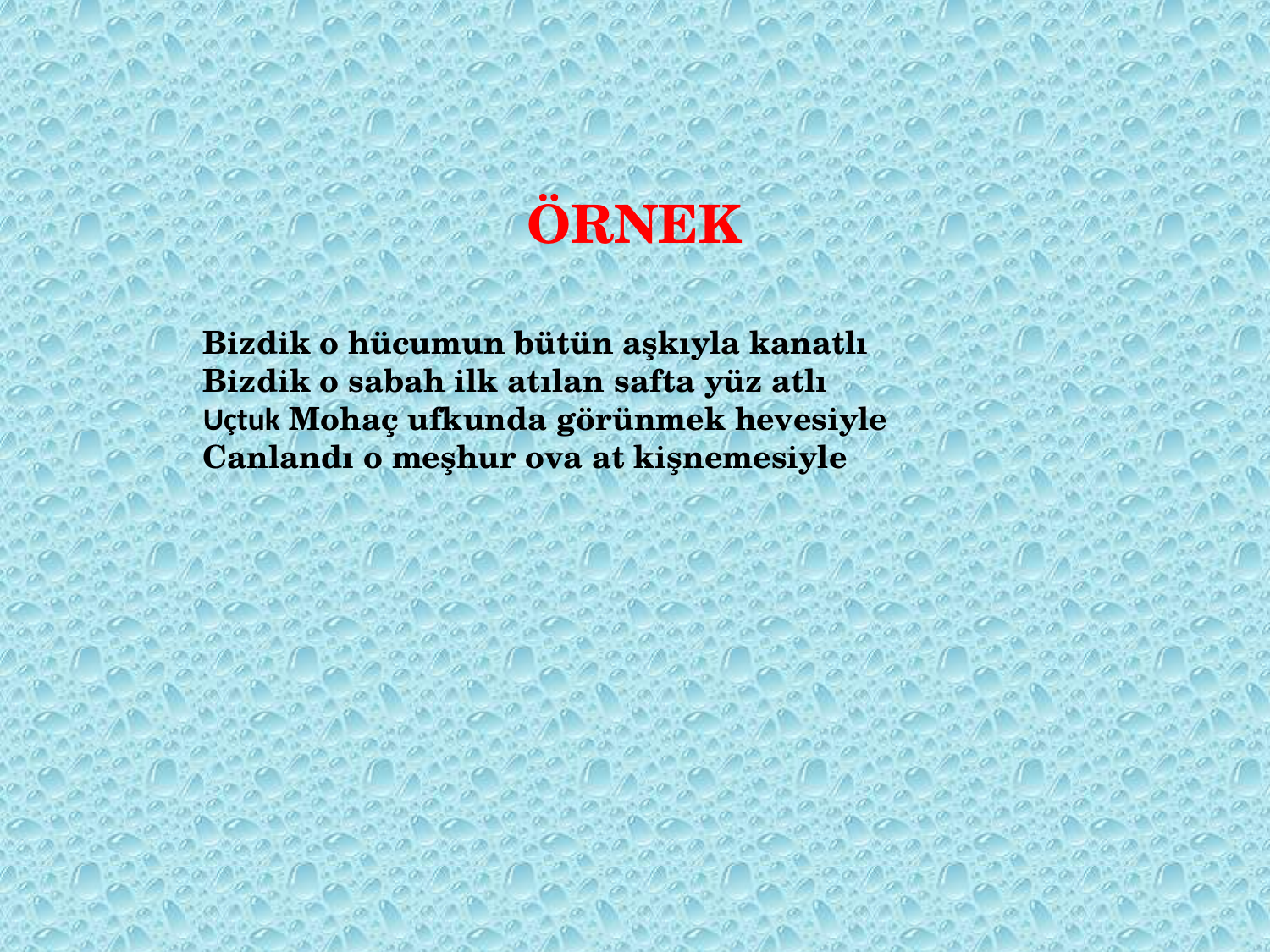

# ÖRNEK
Bizdik o hücumun bütün aşkıyla kanatlı
Bizdik o sabah ilk atılan safta yüz atlı
Uçtuk Mohaç ufkunda görünmek hevesiyle
Canlandı o meşhur ova at kişnemesiyle